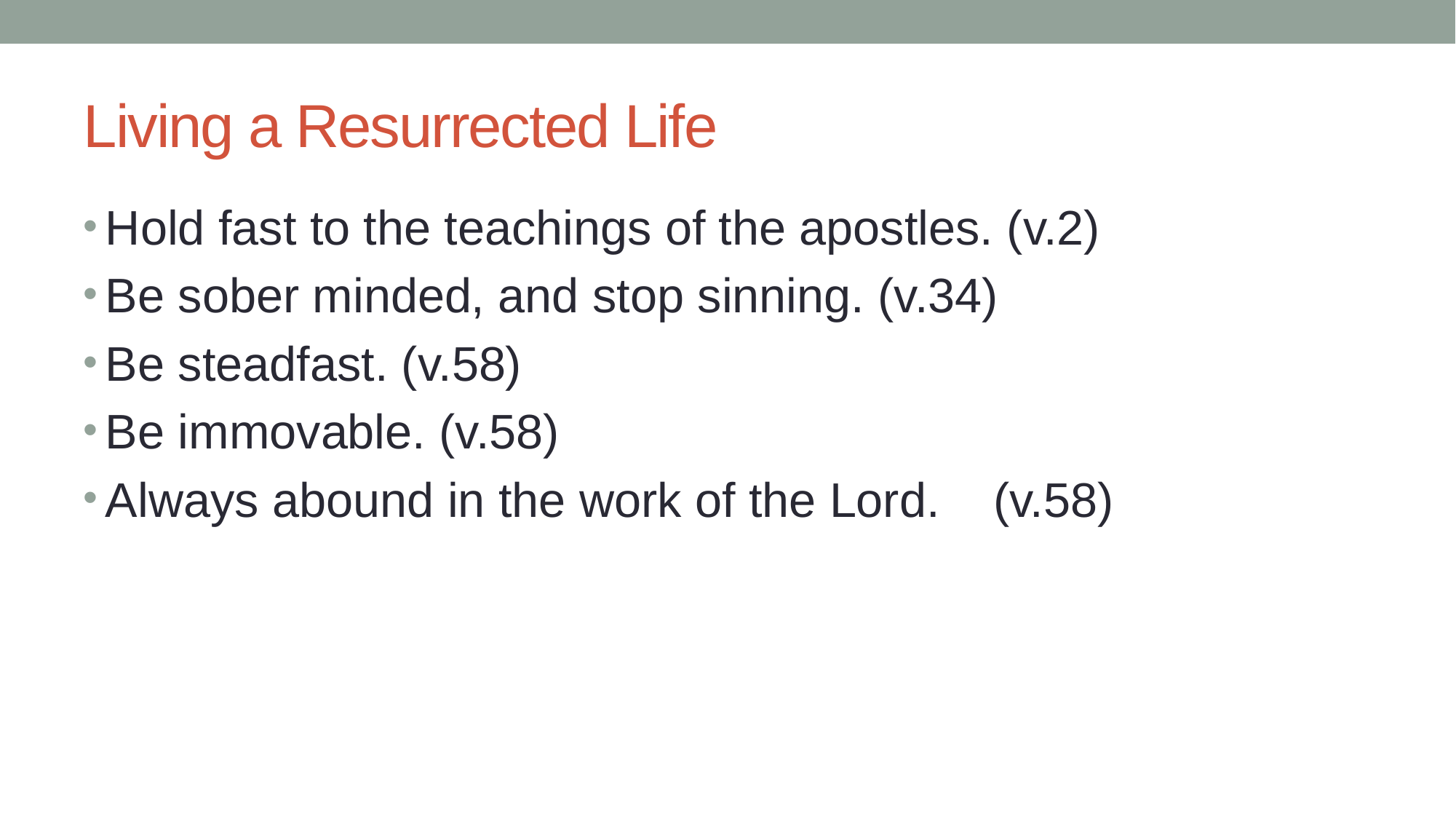

# Living a Resurrected Life
Hold fast to the teachings of the apostles. (v.2)
Be sober minded, and stop sinning. (v.34)
Be steadfast. (v.58)
Be immovable. (v.58)
Always abound in the work of the Lord.    (v.58)